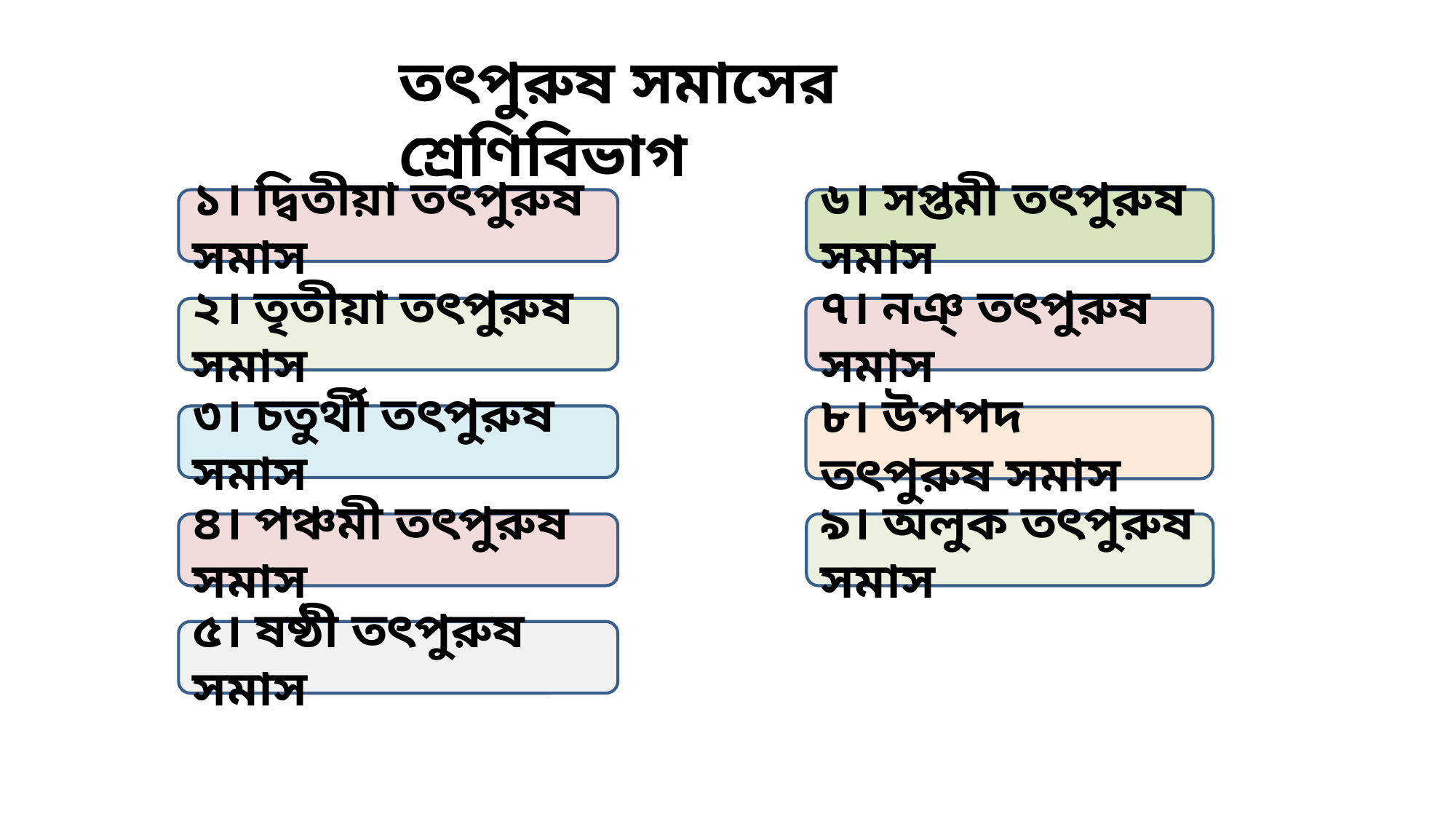

তৎপুরুষ সমাসের শ্রেণিবিভাগ
১। দ্বিতীয়া তৎপুরুষ সমাস
৬। সপ্তমী তৎপুরুষ সমাস
২। তৃতীয়া তৎপুরুষ সমাস
৭। নঞ্‌ তৎপুরুষ সমাস
৩। চতুর্থী তৎপুরুষ সমাস
৮। উপপদ তৎপুরুষ সমাস
৪। পঞ্চমী তৎপুরুষ সমাস
৯। অলুক তৎপুরুষ সমাস
৫। ষষ্ঠী তৎপুরুষ সমাস